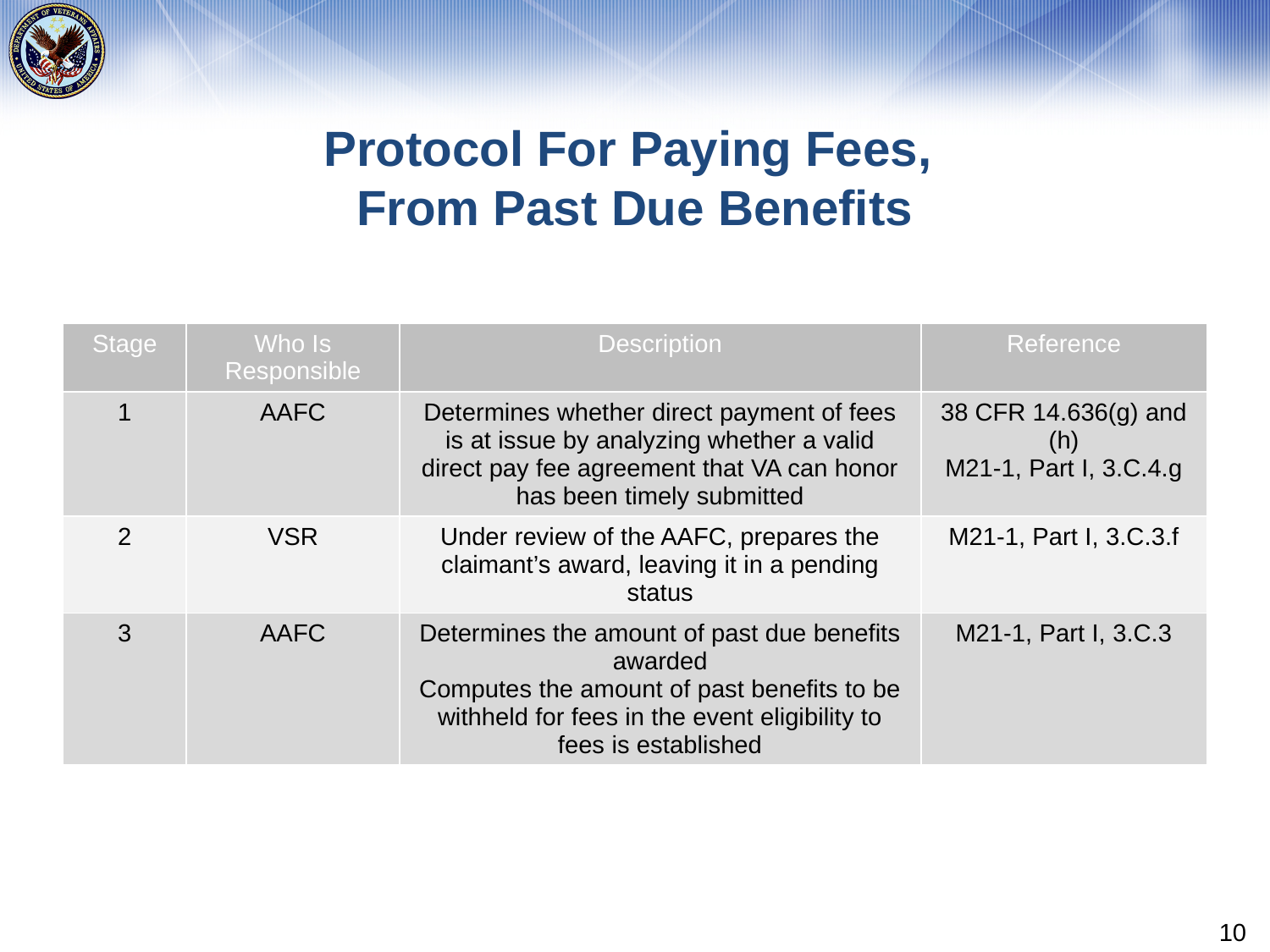

# Protocol For Paying Fees, From Past Due Benefits
| Stage | Who Is Responsible | Description | Reference |
| --- | --- | --- | --- |
| 1 | AAFC | Determines whether direct payment of fees is at issue by analyzing whether a valid direct pay fee agreement that VA can honor has been timely submitted | 38 CFR 14.636(g) and (h) M21-1, Part I, 3.C.4.g |
| 2 | VSR | Under review of the AAFC, prepares the claimant’s award, leaving it in a pending status | M21-1, Part I, 3.C.3.f |
| 3 | AAFC | Determines the amount of past due benefits awarded Computes the amount of past benefits to be withheld for fees in the event eligibility to fees is established | M21-1, Part I, 3.C.3 |
10